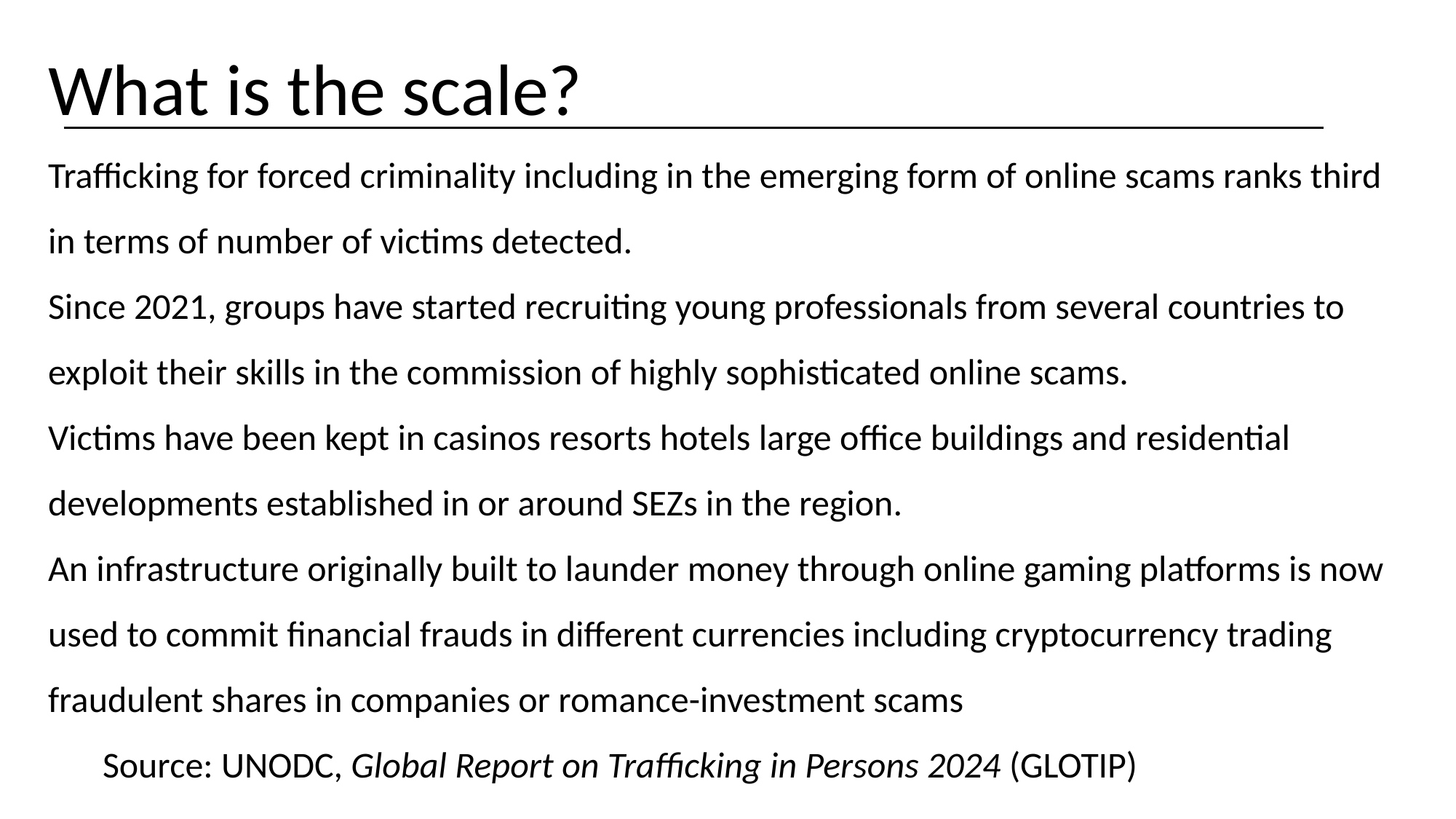

Cyber Crime Scale?
What is the scale?
Traﬃcking for forced criminality including in the emerging form of online scams ranks third in terms of number of victims detected.
Since 2021, groups have started recruiting young professionals from several countries to exploit their skills in the commission of highly sophisticated online scams.
Victims have been kept in casinos resorts hotels large oﬃce buildings and residential developments established in or around SEZs in the region.
An infrastructure originally built to launder money through online gaming platforms is now used to commit financial frauds in different currencies including cryptocurrency trading fraudulent shares in companies or romance-investment scams
Source: UNODC, Global Report on Trafficking in Persons 2024 (GLOTIP)